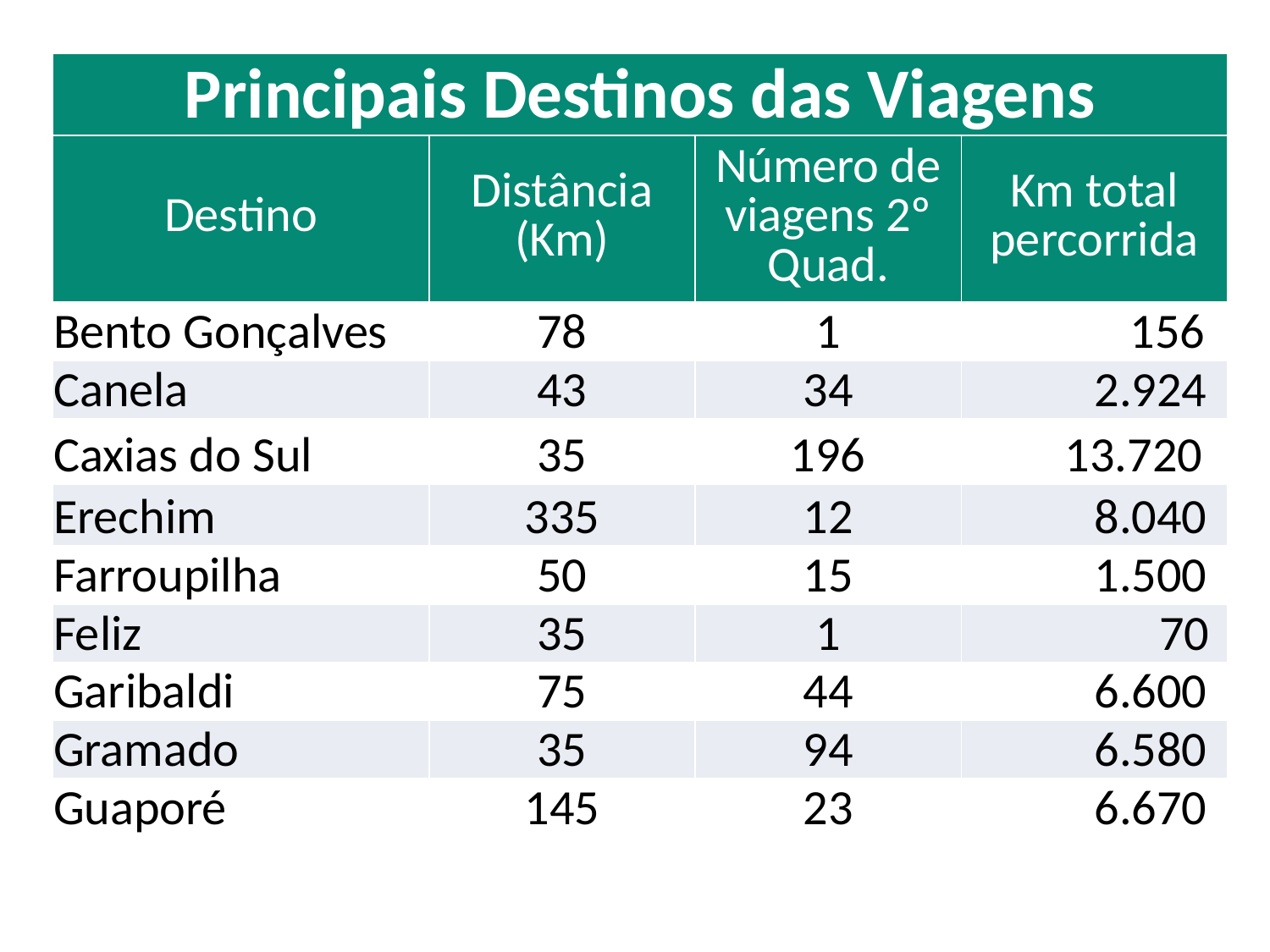

| Principais Destinos das Viagens |  |  |  |
| --- | --- | --- | --- |
| Destino | Distância (Km) | Número de viagens 2º Quad. | Km total percorrida |
| Bento Gonçalves | 78 | 1 | 156 |
| Canela | 43 | 34 | 2.924 |
| Caxias do Sul | 35 | 196 | 13.720 |
| Erechim | 335 | 12 | 8.040 |
| Farroupilha | 50 | 15 | 1.500 |
| Feliz | 35 | 1 | 70 |
| Garibaldi | 75 | 44 | 6.600 |
| Gramado | 35 | 94 | 6.580 |
| Guaporé | 145 | 23 | 6.670 |